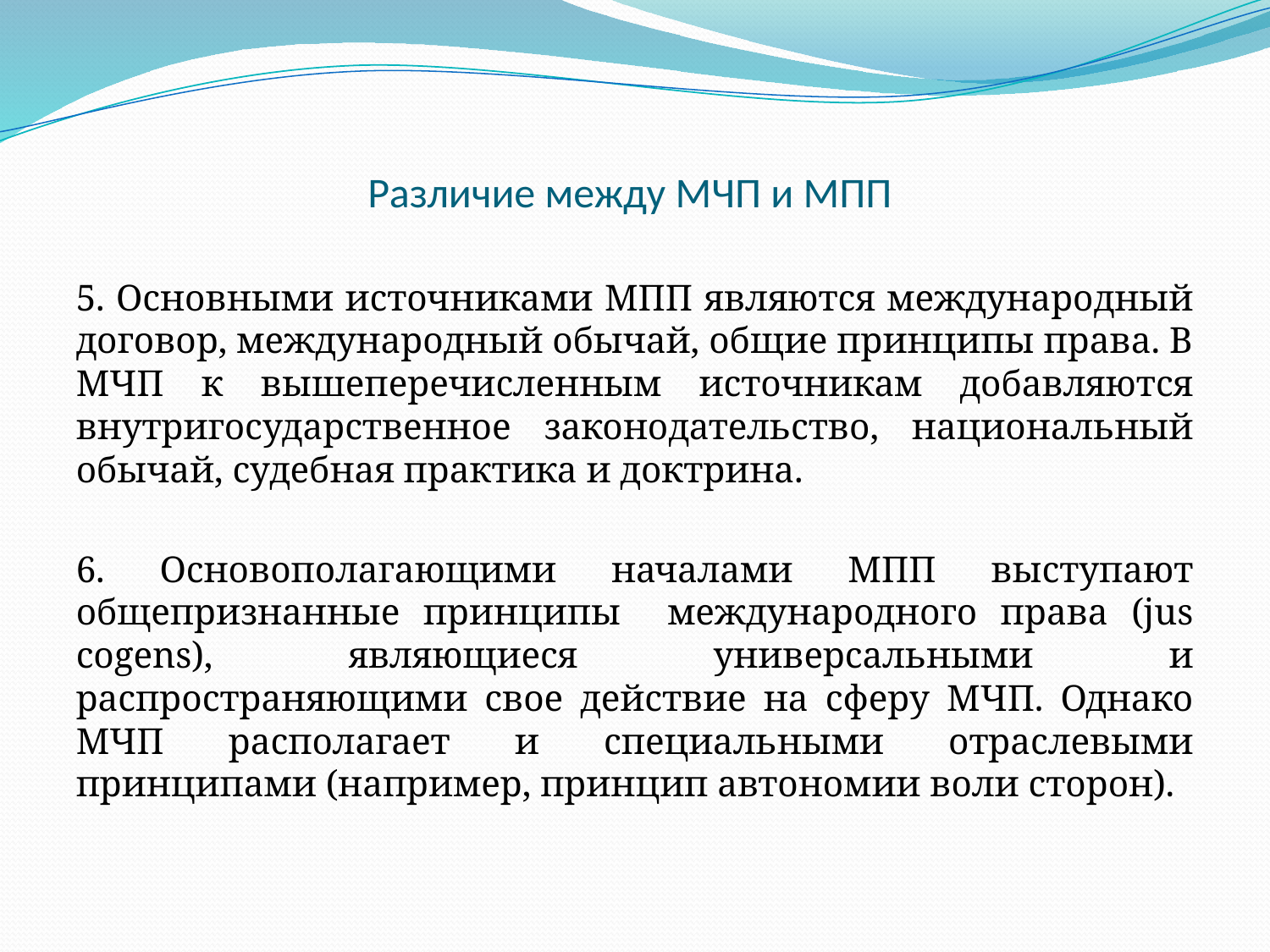

# Различие между МЧП и МПП
5. Основными источниками МПП являются международный договор, международный обычай, общие принципы права. В МЧП к вышеперечисленным источникам добавляются внутригосударственное законодательство, национальный обычай, судебная практика и доктрина.

6. Основополагающими началами МПП выступают общепризнанные принципы  международного права (jus cogens), являющиеся универсальными и распространяющими свое действие на сферу МЧП. Однако МЧП располагает и специальными отраслевыми принципами (например, принцип автономии воли сторон).